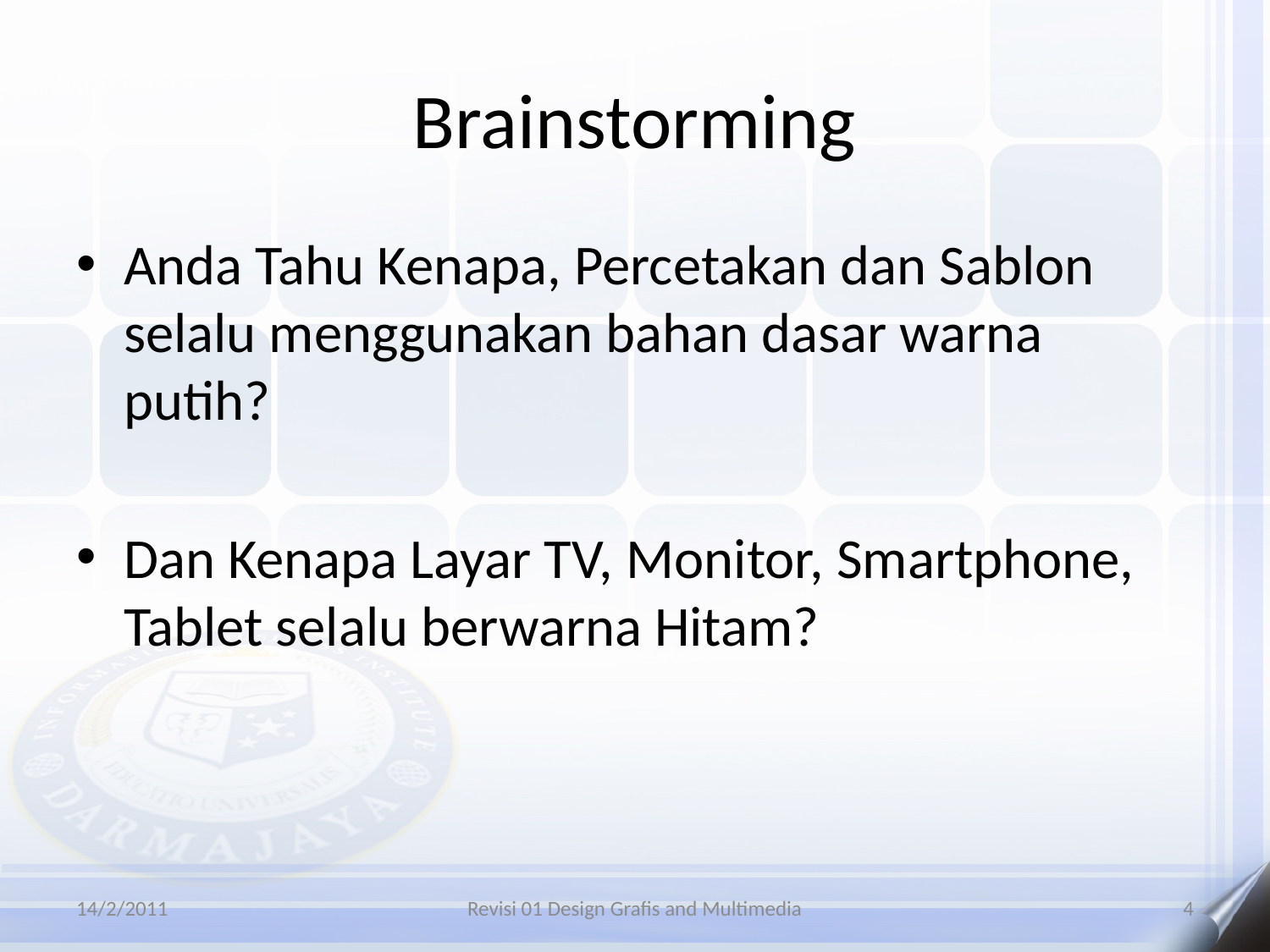

# Brainstorming
Anda Tahu Kenapa, Percetakan dan Sablon selalu menggunakan bahan dasar warna putih?

Dan Kenapa Layar TV, Monitor, Smartphone, Tablet selalu berwarna Hitam?
14/2/2011
Revisi 01 Design Grafis and Multimedia
4